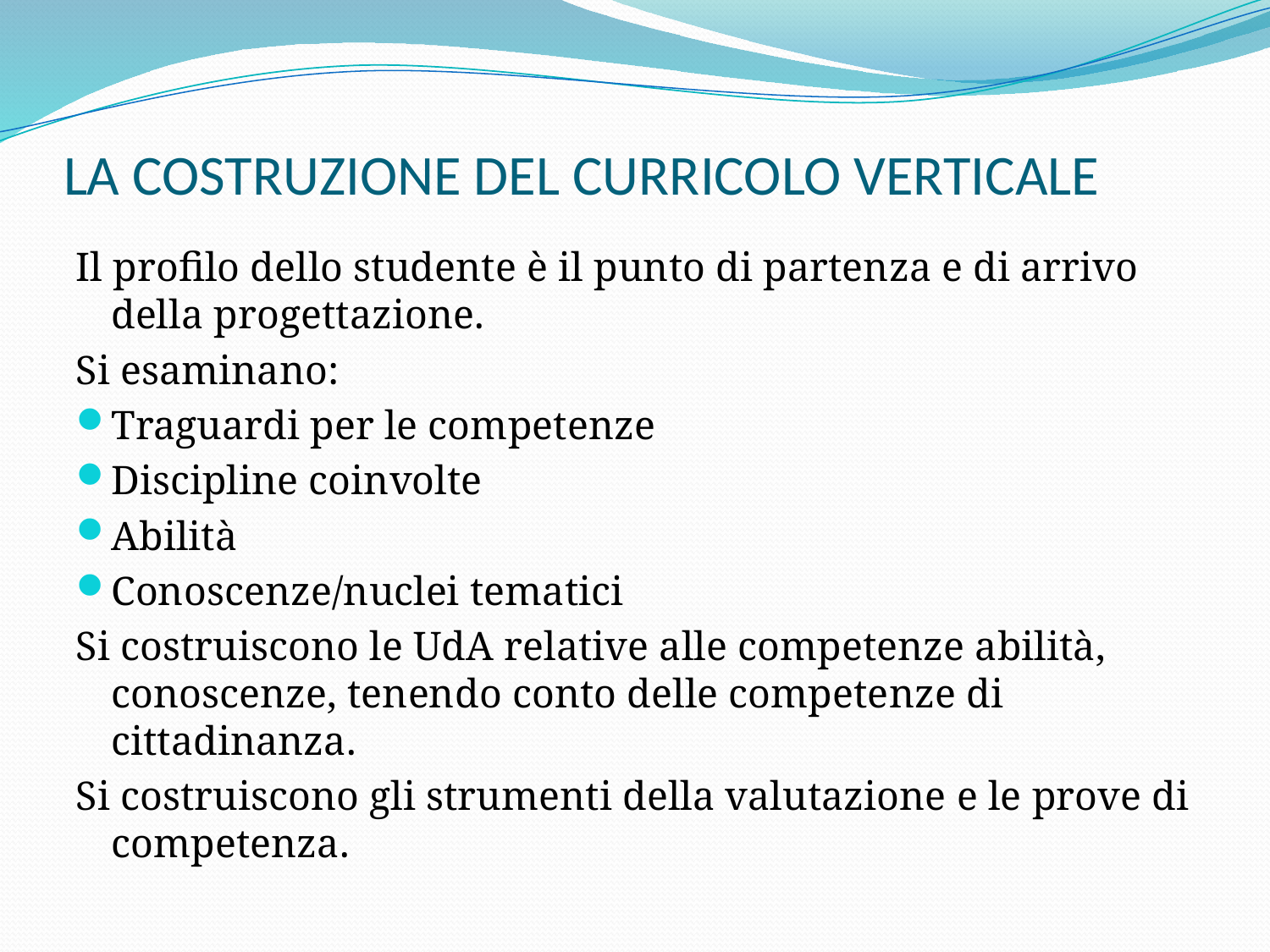

# LA COSTRUZIONE DEL CURRICOLO VERTICALE
Il profilo dello studente è il punto di partenza e di arrivo della progettazione.
Si esaminano:
Traguardi per le competenze
Discipline coinvolte
Abilità
Conoscenze/nuclei tematici
Si costruiscono le UdA relative alle competenze abilità, conoscenze, tenendo conto delle competenze di cittadinanza.
Si costruiscono gli strumenti della valutazione e le prove di competenza.